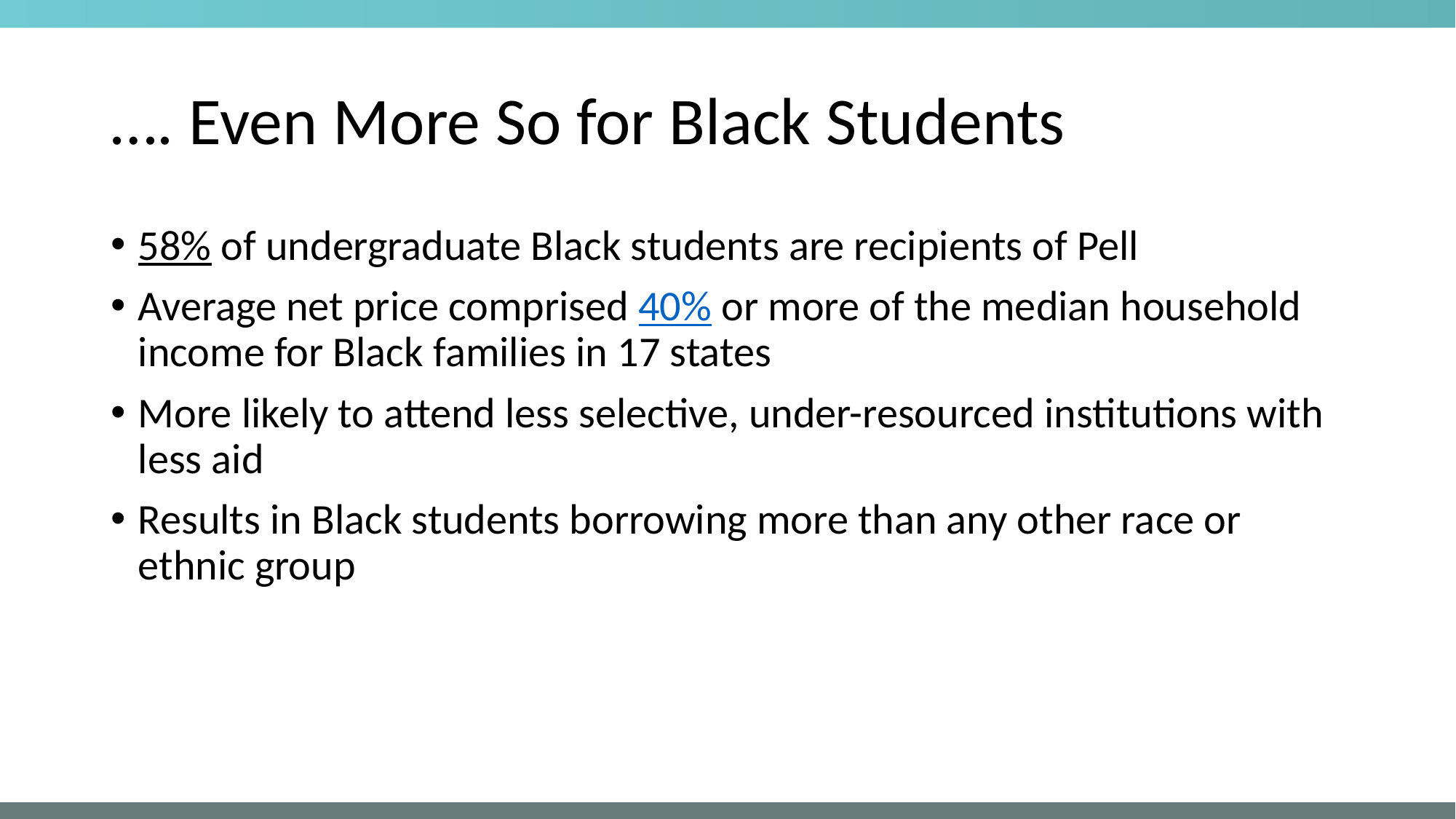

# …. Even More So for Black Students
58% of undergraduate Black students are recipients of Pell
Average net price comprised 40% or more of the median household income for Black families in 17 states
More likely to attend less selective, under-resourced institutions with less aid
Results in Black students borrowing more than any other race or ethnic group